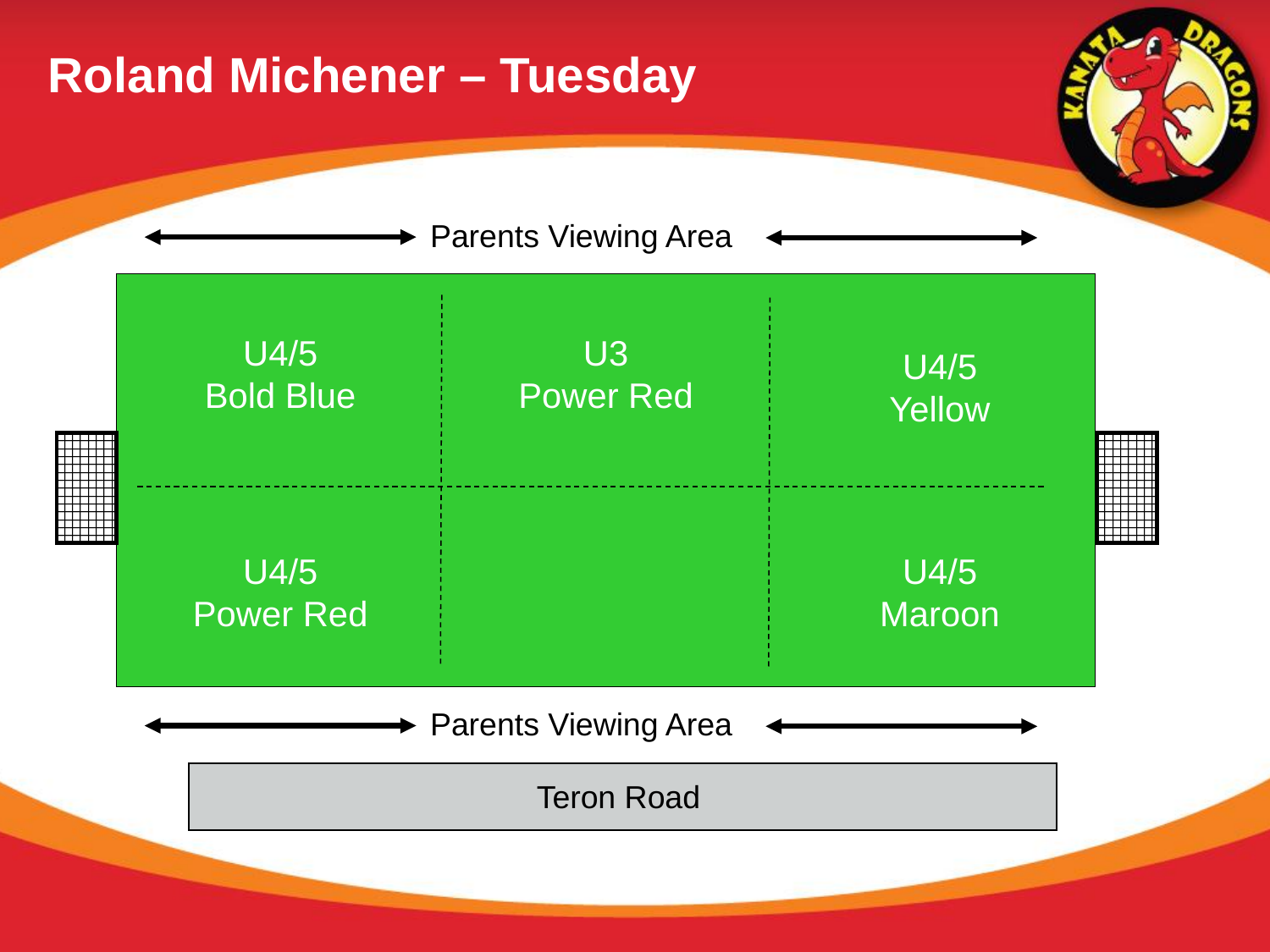

# Roland Michener – Tuesday
Parents Viewing Area

U4/5
Bold Blue
U3
Power Red
U4/5
Yellow

U4/5
Maroon
U4/5
Power Red
Parents Viewing Area

Teron Road